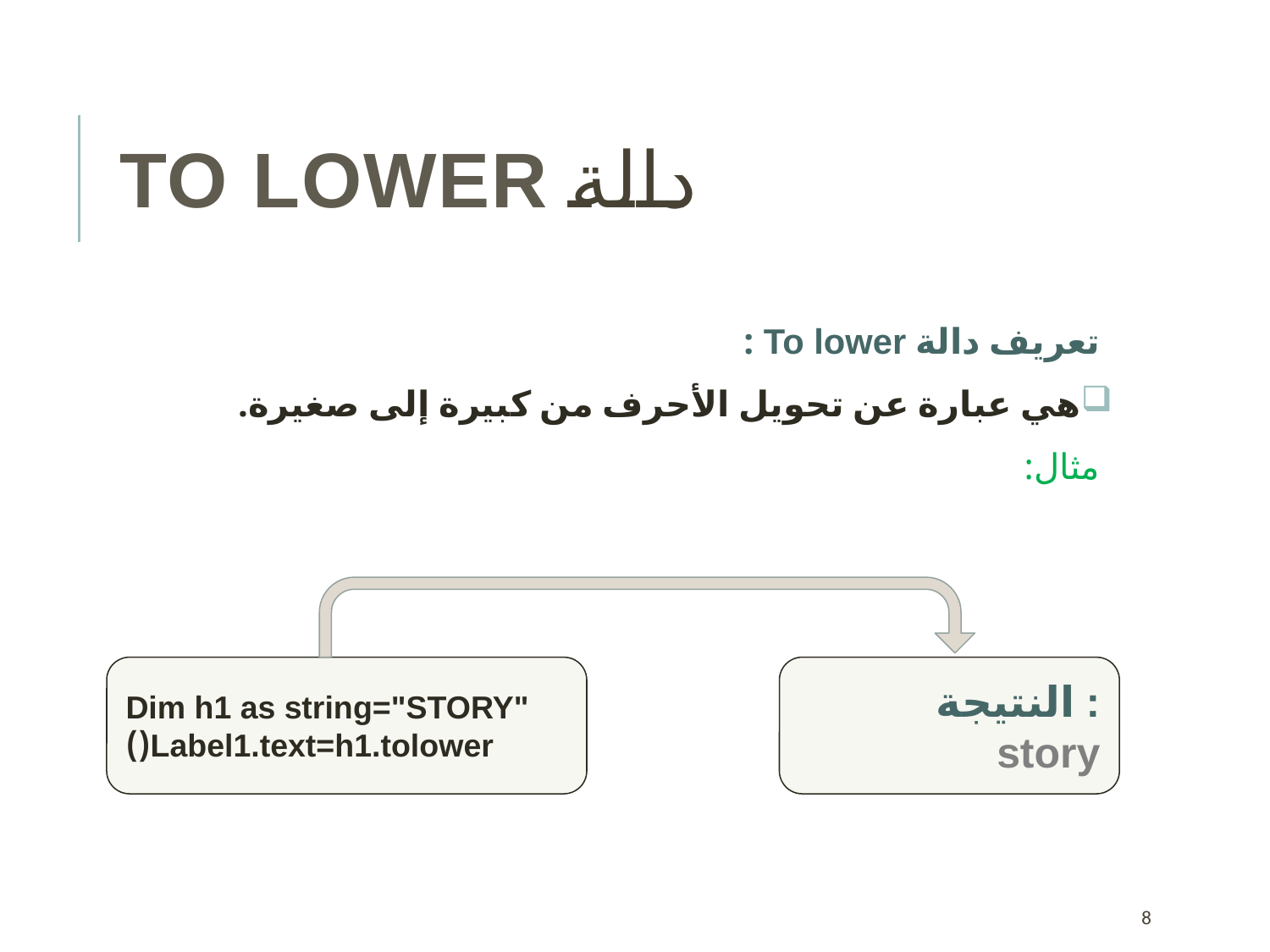

# دالة To lower
تعريف دالة To lower :
هي عبارة عن تحويل الأحرف من كبيرة إلى صغيرة.
مثال:

Dim h1 as string="STORY"
Label1.text=h1.tolower()
النتيجة :
story
8